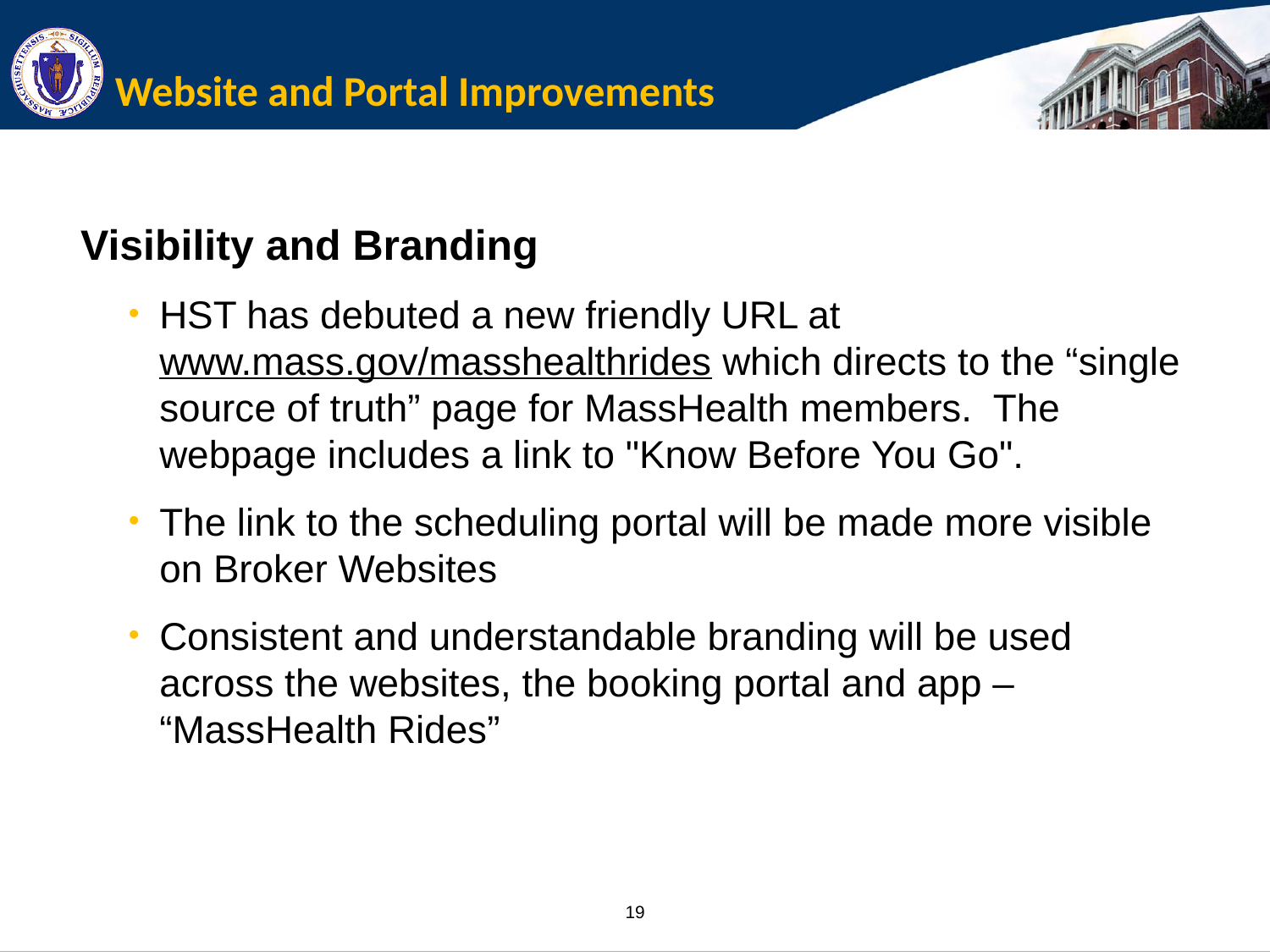

# Website and Portal Improvements
Visibility and Branding
HST has debuted a new friendly URL at www.mass.gov/masshealthrides which directs to the “single source of truth” page for MassHealth members.  The webpage includes a link to "Know Before You Go".
The link to the scheduling portal will be made more visible on Broker Websites
Consistent and understandable branding will be used across the websites, the booking portal and app – “MassHealth Rides”